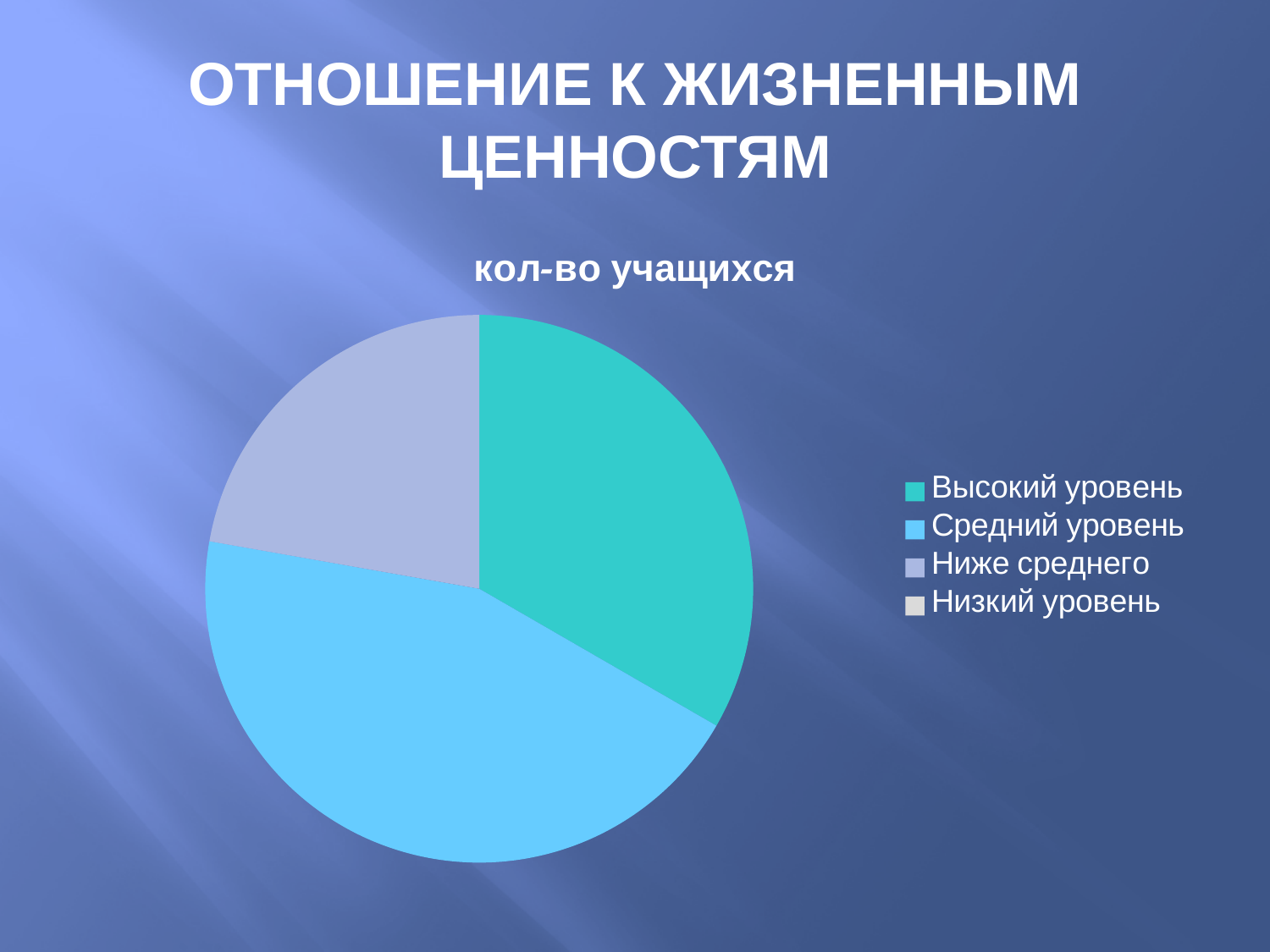

# ОТНОШЕНИЕ К ЖИЗНЕННЫМ ЦЕННОСТЯМ

### Chart:

| Category | кол-во учащихся |
|---|---|
| Высокий уровень | 6.0 |
| Средний уровень | 8.0 |
| Ниже среднего | 4.0 |
| Низкий уровень | 0.0 |